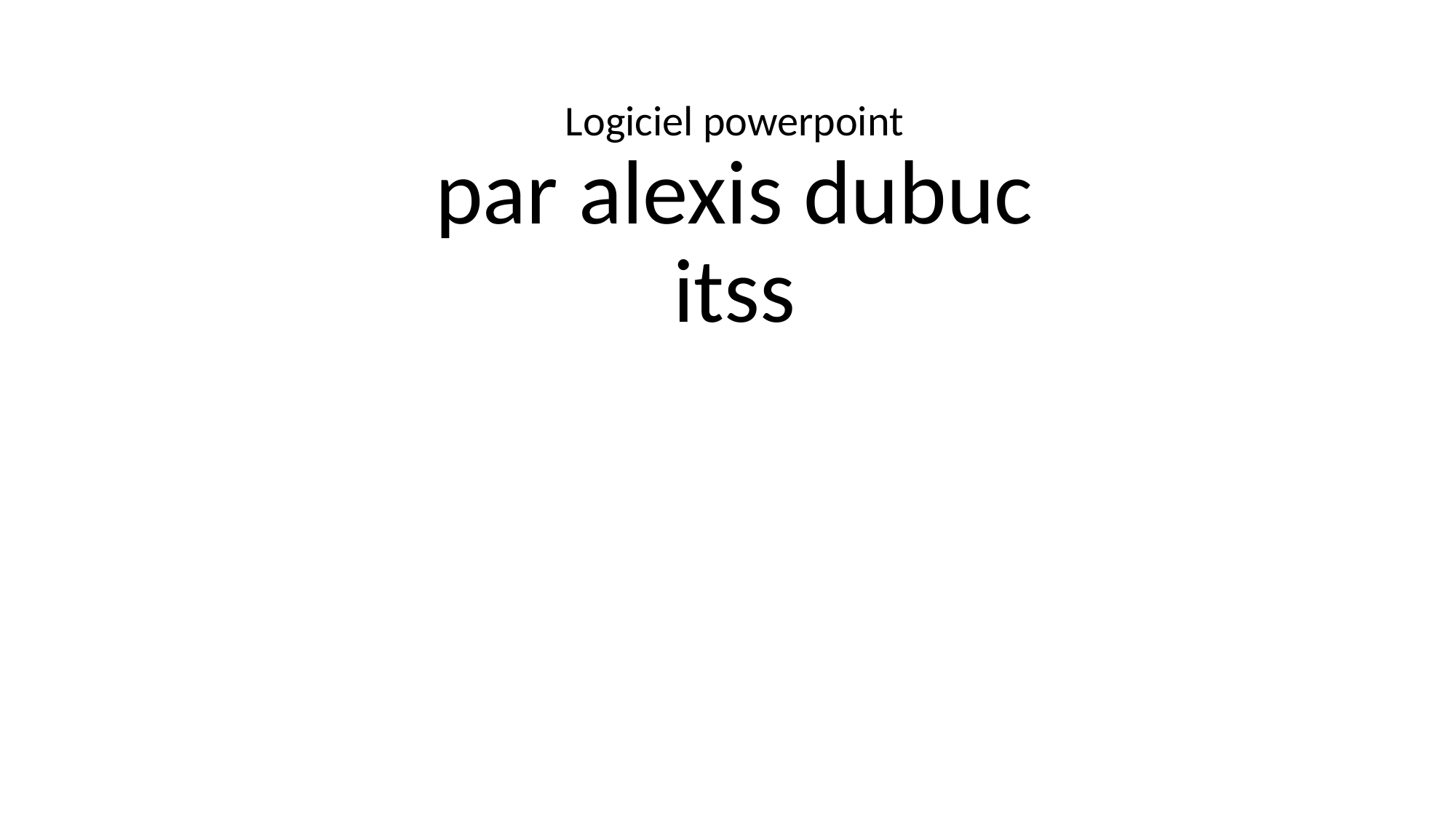

# Logiciel powerpoint par alexis dubuc itss